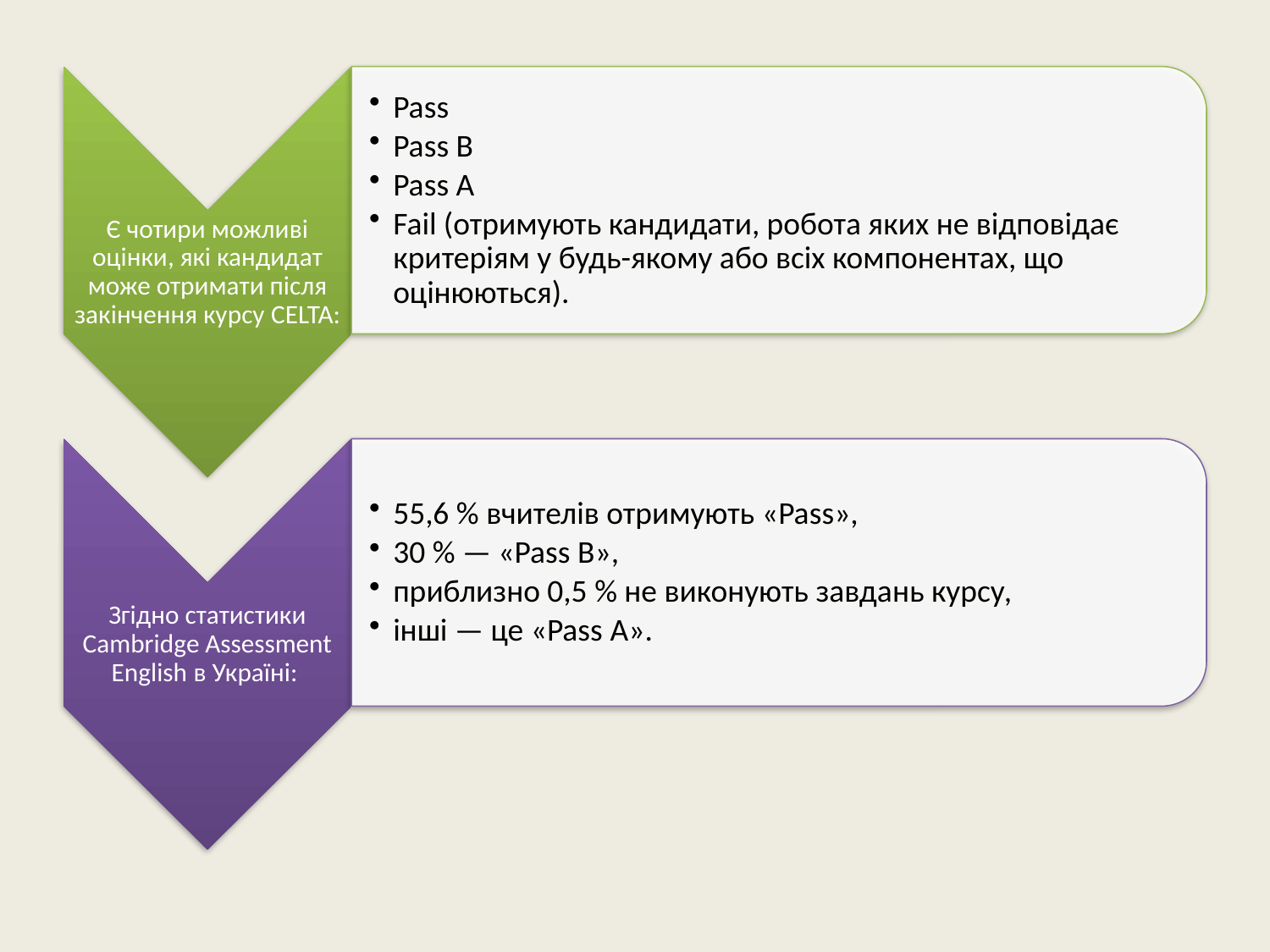

Є чотири можливі оцінки, які кандидат може отримати після закінчення курсу CELTA:
Pass
Pass B
Pass A
Fail (отримують кандидати, робота яких не відповідає критеріям у будь-якому або всіх компонентах, що оцінюються).
Згідно статистики Cambridge Assessment English в Україні:
55,6 % вчителів отримують «Pass»,
30 % — «Pass B»,
приблизно 0,5 % не виконують завдань курсу,
інші — це «Pass А».